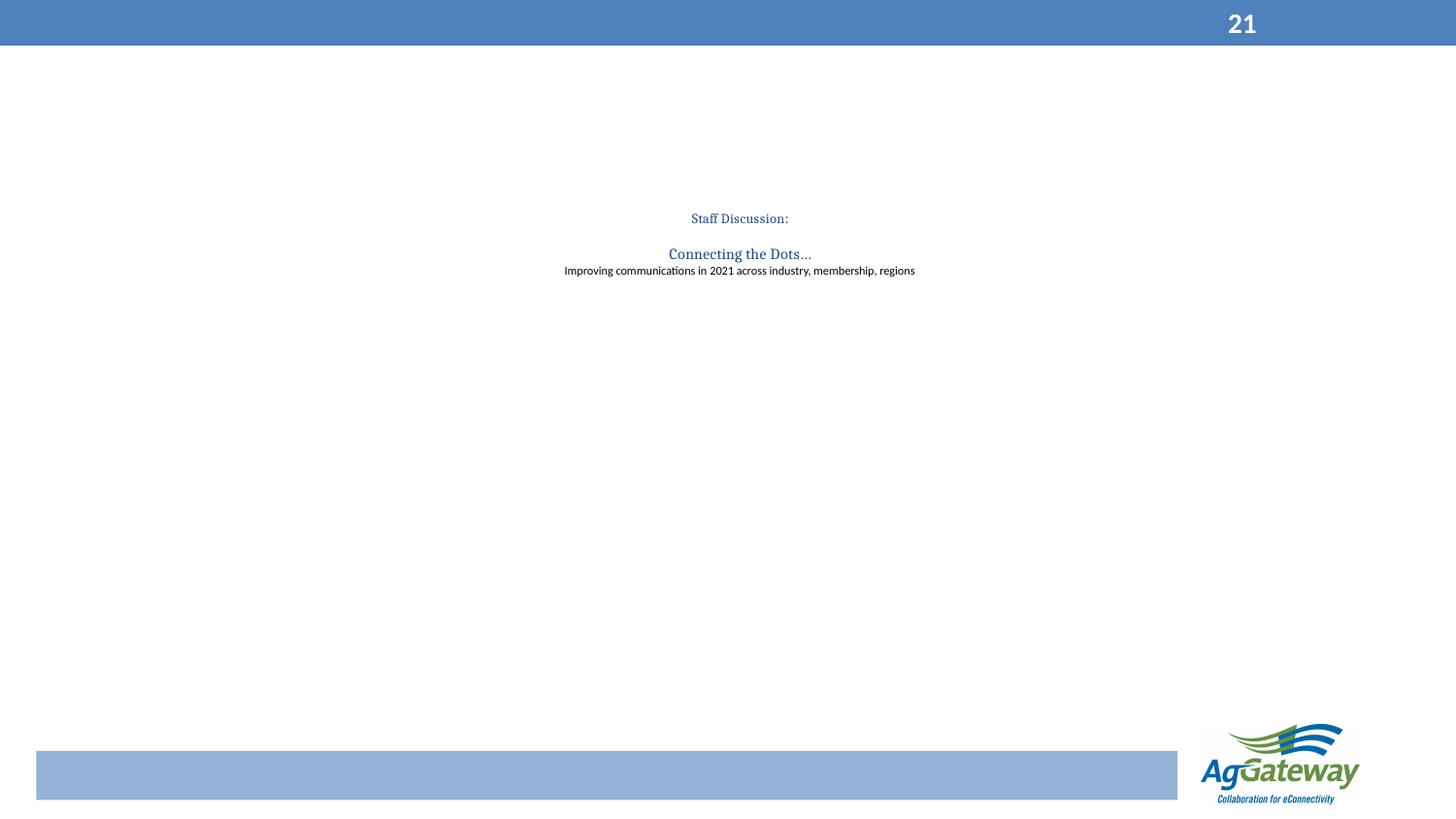

21
# Staff Discussion: Connecting the Dots… Improving communications in 2021 across industry, membership, regions